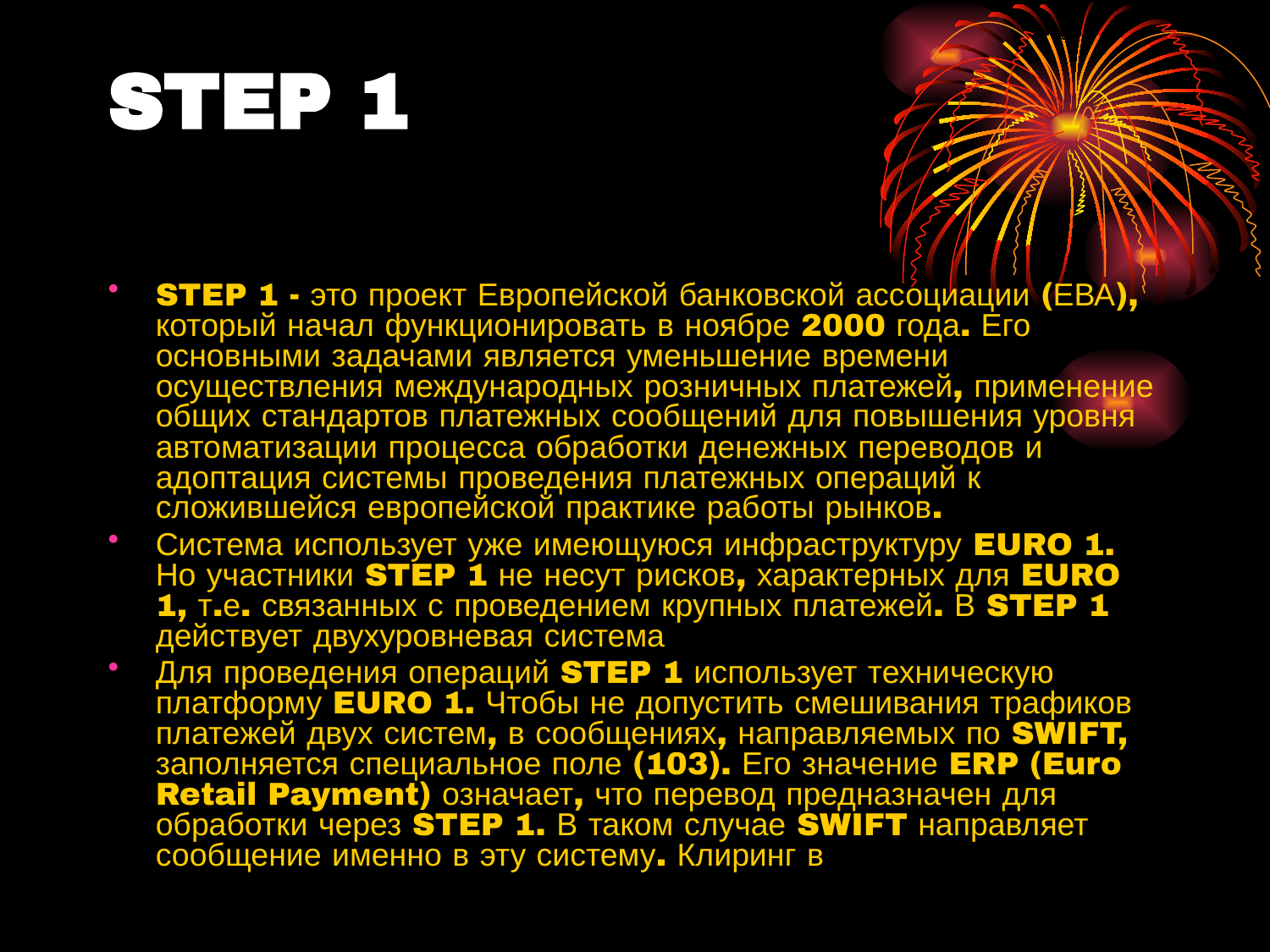

# STEP 1
STEP 1 - это проект Европейской банковской ассоциации (ЕВА), который начал функционировать в ноябре 2000 года. Его основными задачами является уменьшение времени осуществления международных розничных платежей, применение общих стандартов платежных сообщений для повышения уровня автоматизации процесса обработки денежных переводов и адоптация системы проведения платежных операций к сложившейся европейской практике работы рынков.
Система использует уже имеющуюся инфраструктуру EURO 1. Но участники STEP 1 не несут рисков, характерных для EURO 1, т.е. связанных с проведением крупных платежей. В STEP 1 действует двухуровневая система
Для проведения операций STEP 1 использует техническую платформу EURO 1. Чтобы не допустить смешивания трафиков платежей двух систем, в сообщениях, направляемых по SWIFT, заполняется специальное поле (103). Его значение ERP (Euro Retail Payment) означает, что перевод предназначен для обработки через STEP 1. В таком случае SWIFT направляет сообщение именно в эту систему. Клиринг в